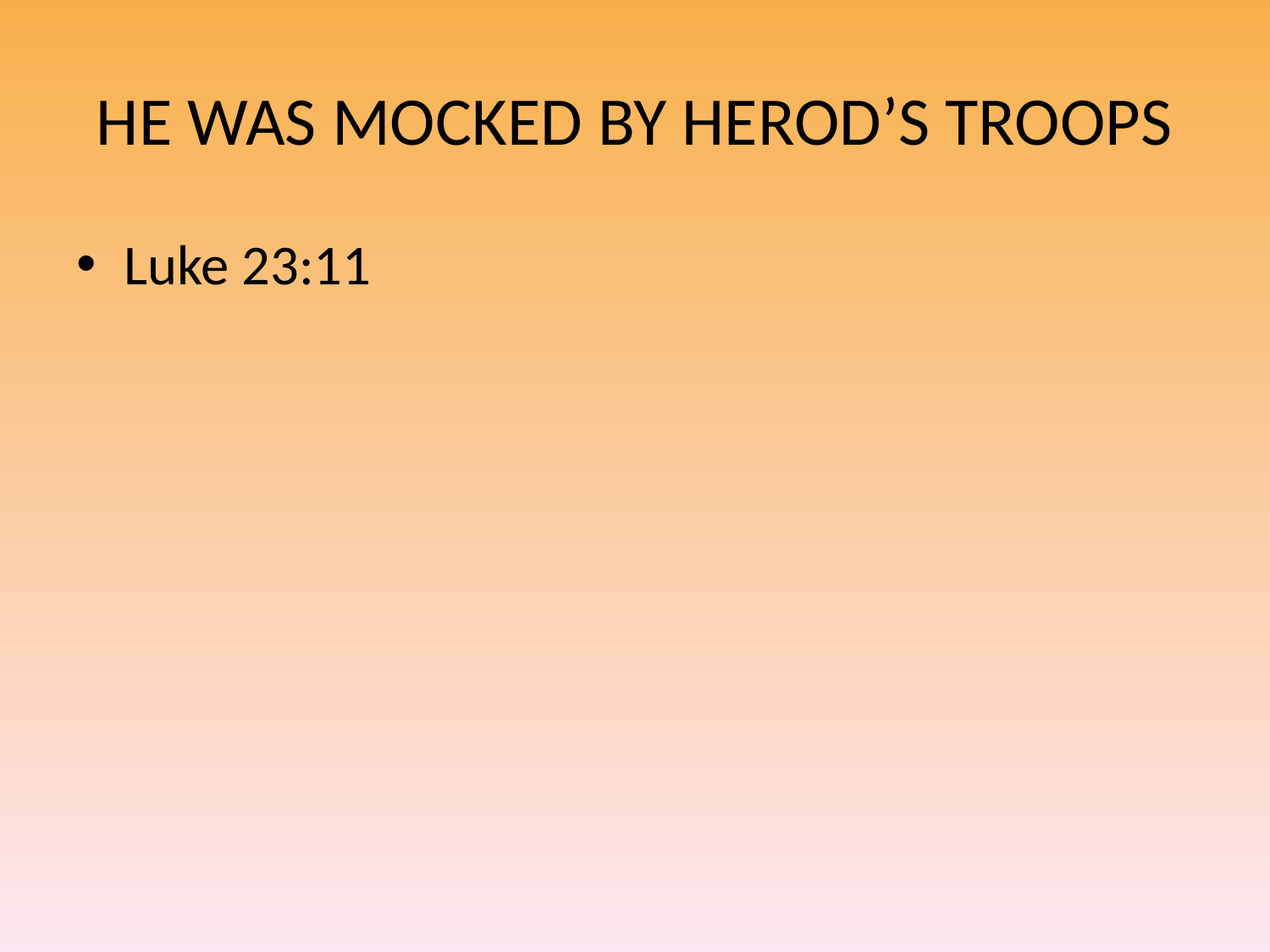

# HE WAS MOCKED BY HEROD’S TROOPS
Luke 23:11